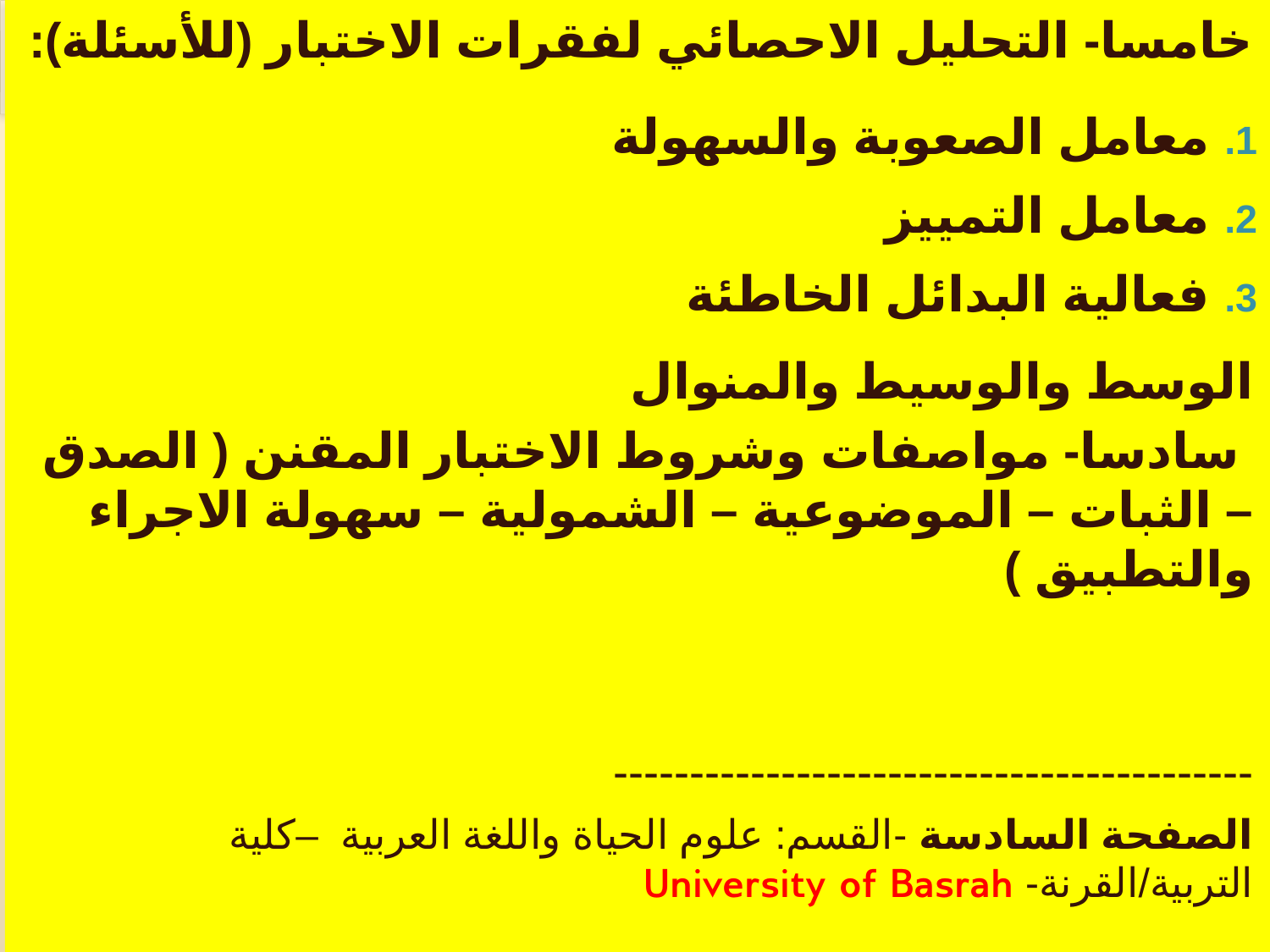

خامسا- التحليل الاحصائي لفقرات الاختبار (للأسئلة):
معامل الصعوبة والسهولة
معامل التمييز
فعالية البدائل الخاطئة
الوسط والوسيط والمنوال
 سادسا- مواصفات وشروط الاختبار المقنن ( الصدق – الثبات – الموضوعية – الشمولية – سهولة الاجراء والتطبيق )

------------------------------------------
الصفحة السادسة -القسم: علوم الحياة واللغة العربية  –كلية التربية/القرنة- University of Basrah
عناصرة المحاضرة